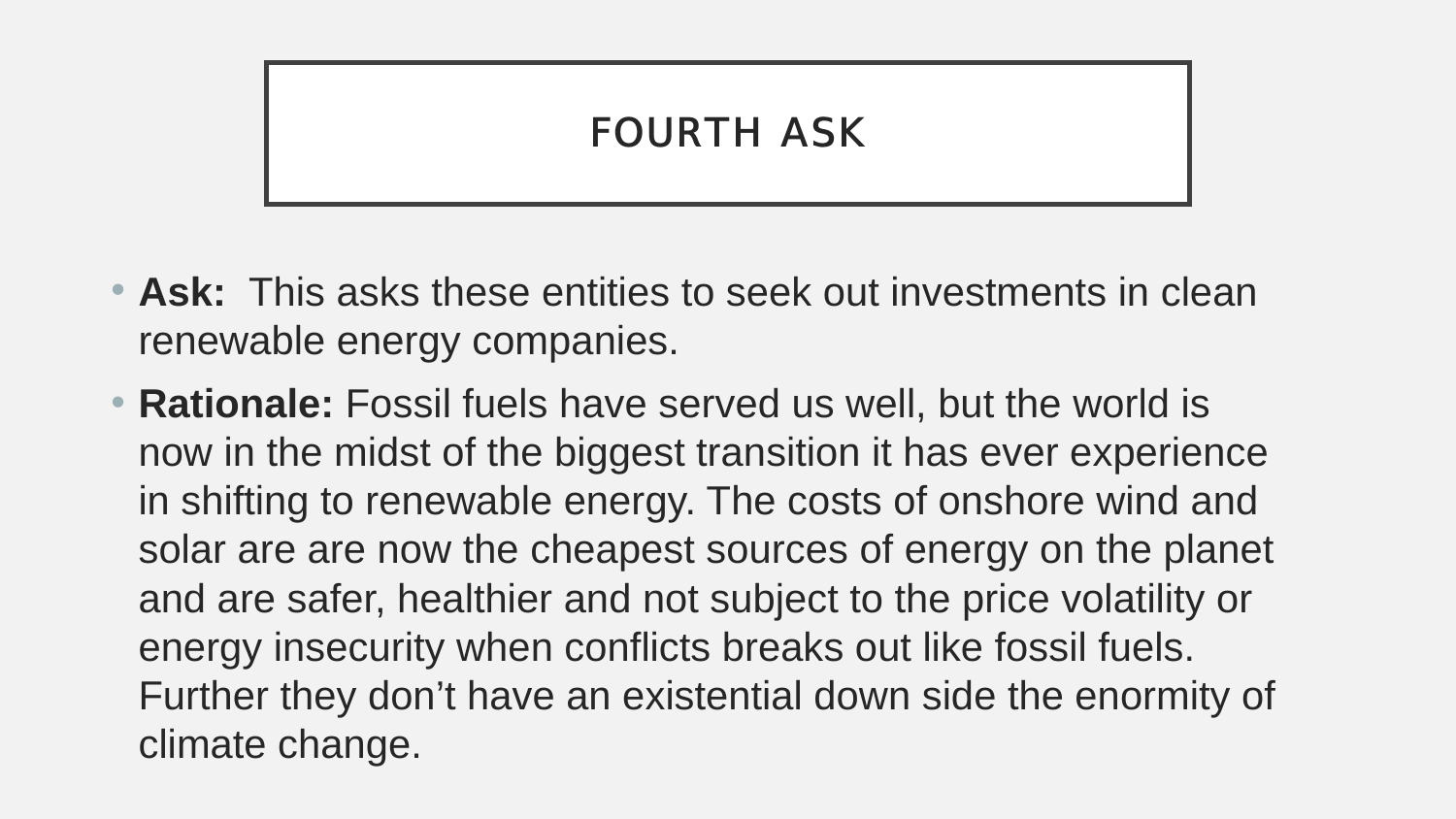

# Fourth Ask
Ask:  This asks these entities to seek out investments in clean renewable energy companies.
Rationale: Fossil fuels have served us well, but the world is now in the midst of the biggest transition it has ever experience in shifting to renewable energy. The costs of onshore wind and solar are are now the cheapest sources of energy on the planet and are safer, healthier and not subject to the price volatility or energy insecurity when conflicts breaks out like fossil fuels. Further they don’t have an existential down side the enormity of climate change.